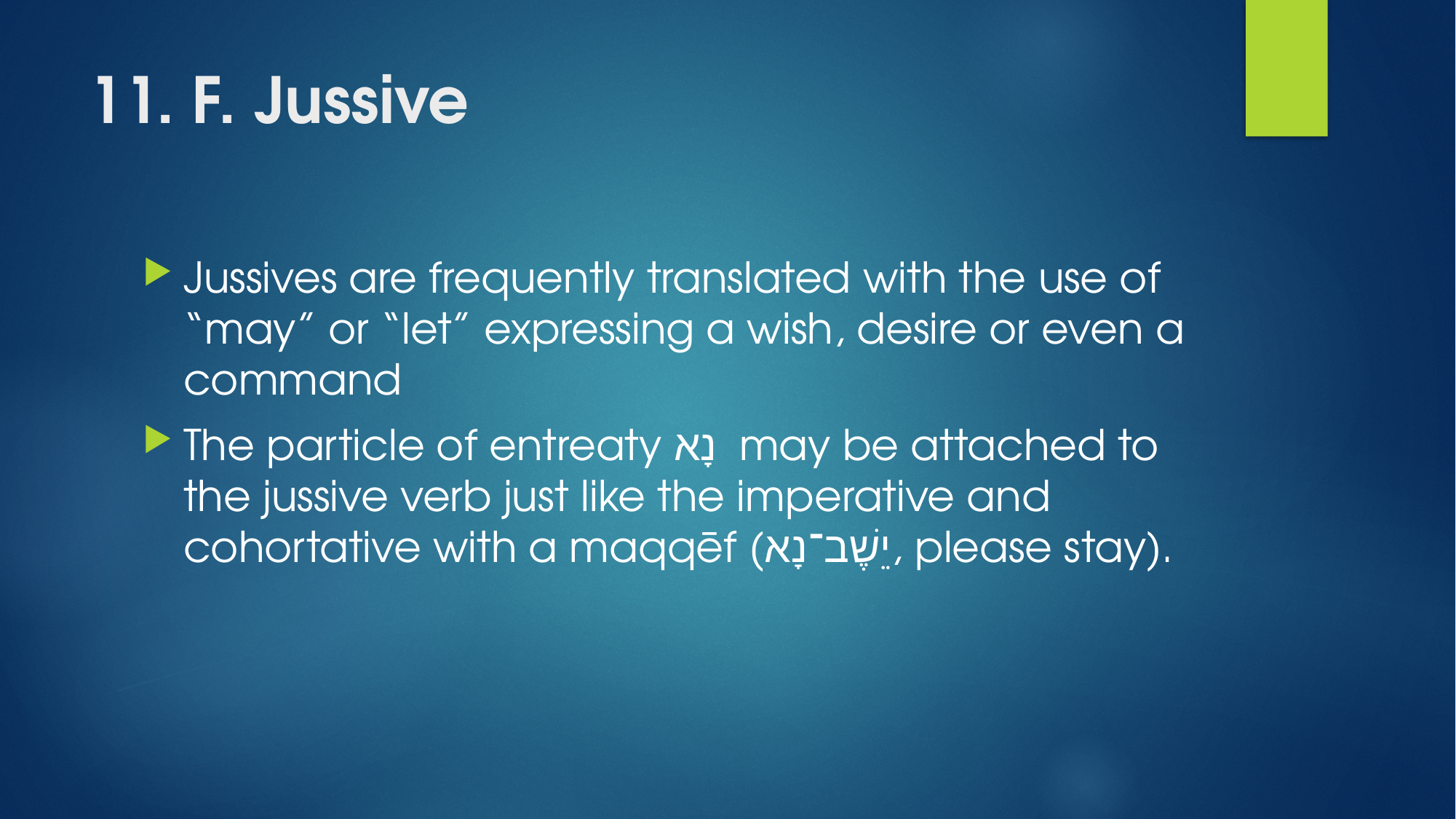

# 11. F. Jussive
Jussives are frequently translated with the use of “may” or “let” expressing a wish, desire or even a command
The particle of entreaty נָא  may be attached to the jussive verb just like the imperative and cohortative with a maqqēf (יֵשֶׁב־נָא, please stay).